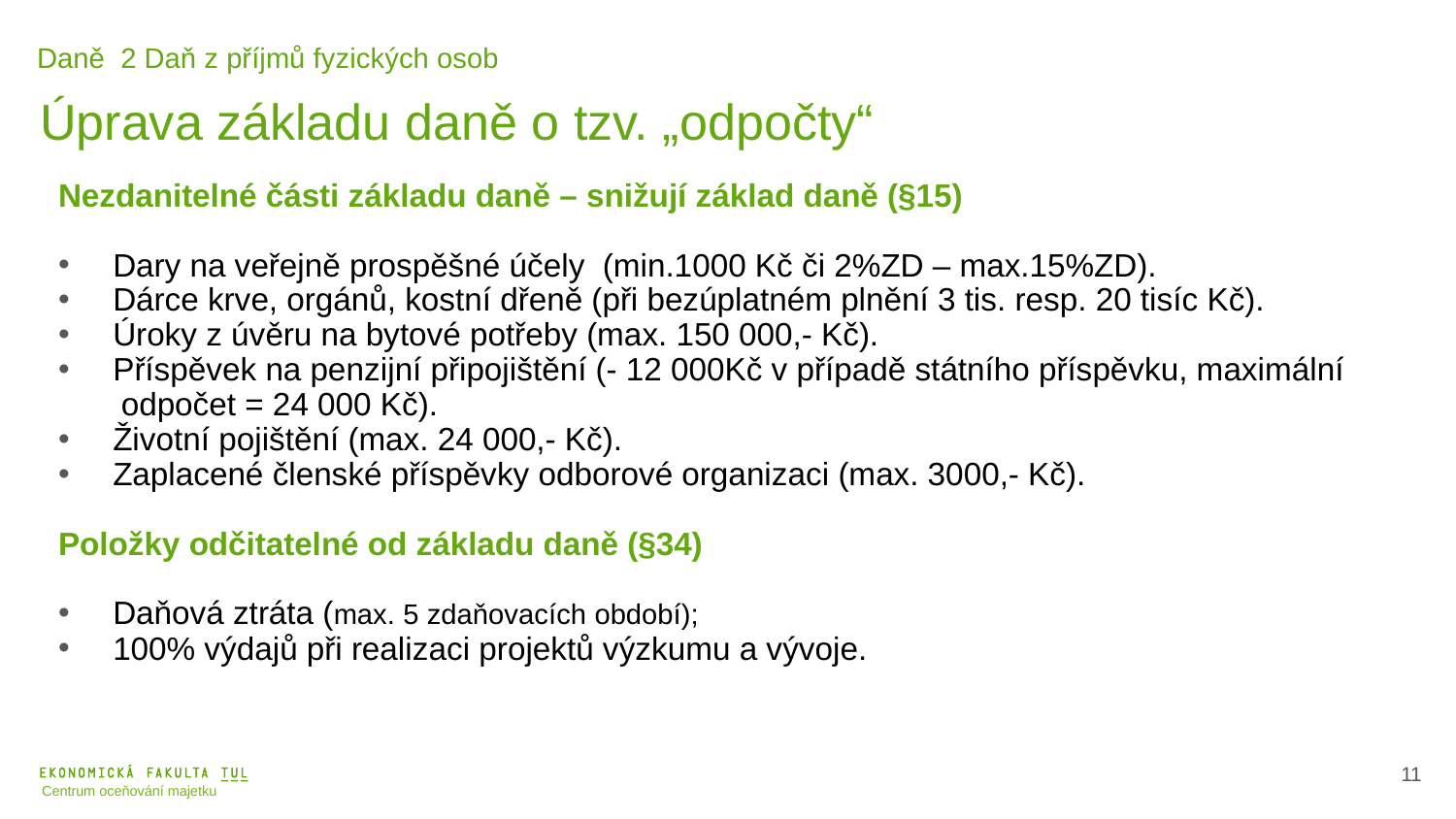

Daně  2 Daň z příjmů fyzických osob
Úprava základu daně o tzv. „odpočty“
Nezdanitelné části základu daně – snižují základ daně (§15)

Dary na veřejně prospěšné účely  (min.1000 Kč či 2%ZD – max.15%ZD).
Dárce krve, orgánů, kostní dřeně (při bezúplatném plnění 3 tis. resp. 20 tisíc Kč).
Úroky z úvěru na bytové potřeby (max. 150 000,- Kč).
Příspěvek na penzijní připojištění (- 12 000Kč v případě státního příspěvku, maximální
       odpočet = 24 000 Kč).
Životní pojištění (max. 24 000,- Kč).
Zaplacené členské příspěvky odborové organizaci (max. 3000,- Kč).

Položky odčitatelné od základu daně (§34)

Daňová ztráta (max. 5 zdaňovacích období);
100% výdajů při realizaci projektů výzkumu a vývoje.

11
Centrum oceňování majetku